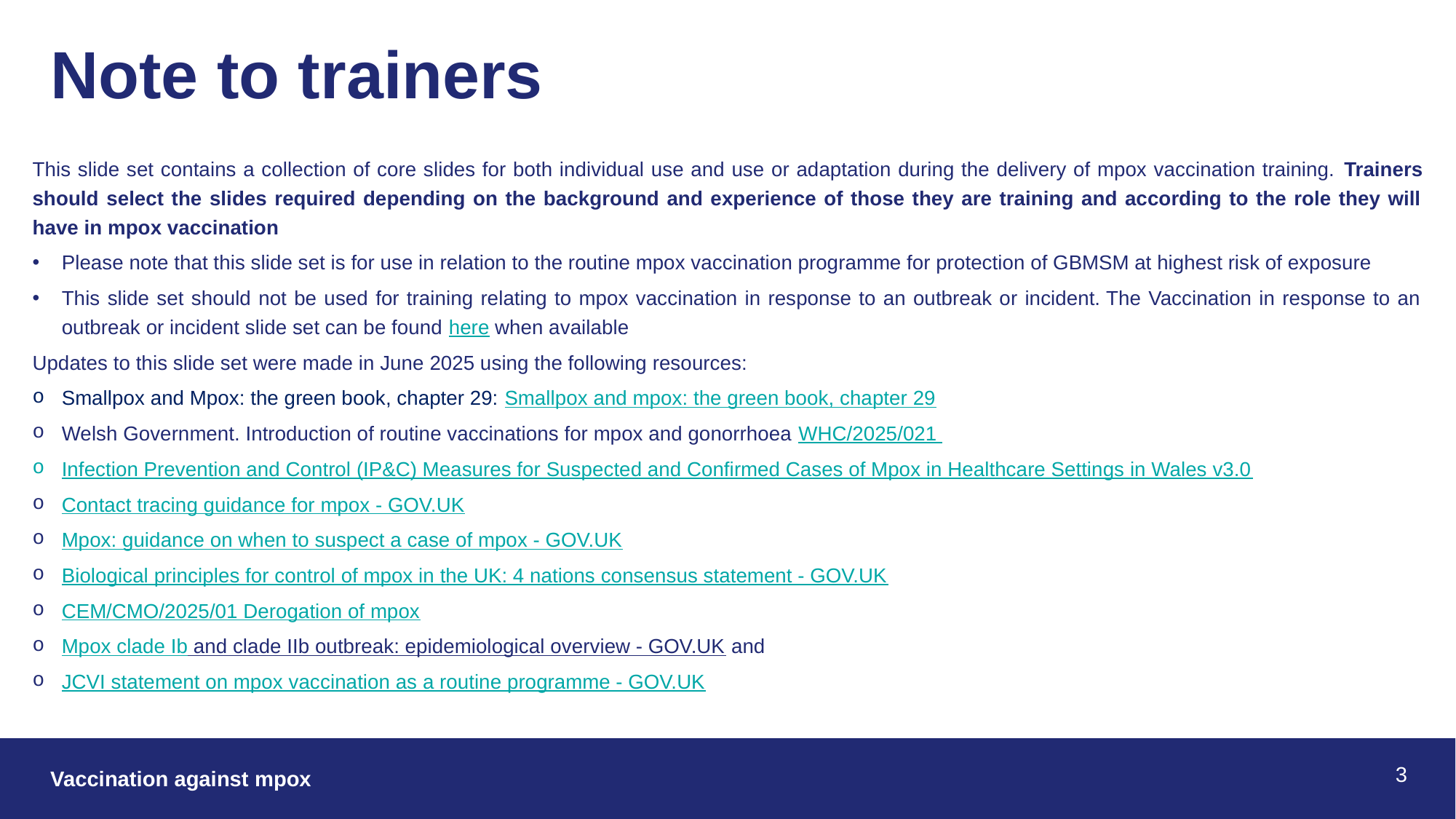

# Note to trainers
This slide set contains a collection of core slides for both individual use and use or adaptation during the delivery of mpox vaccination training. Trainers should select the slides required depending on the background and experience of those they are training and according to the role they will have in mpox vaccination
Please note that this slide set is for use in relation to the routine mpox vaccination programme for protection of GBMSM at highest risk of exposure
This slide set should not be used for training relating to mpox vaccination in response to an outbreak or incident. The Vaccination in response to an outbreak or incident slide set can be found here when available
Updates to this slide set were made in June 2025 using the following resources:
Smallpox and Mpox: the green book, chapter 29: Smallpox and mpox: the green book, chapter 29
Welsh Government. Introduction of routine vaccinations for mpox and gonorrhoea WHC/2025/021
Infection Prevention and Control (IP&C) Measures for Suspected and Confirmed Cases of Mpox in Healthcare Settings in Wales v3.0
Contact tracing guidance for mpox - GOV.UK
Mpox: guidance on when to suspect a case of mpox - GOV.UK
Biological principles for control of mpox in the UK: 4 nations consensus statement - GOV.UK
CEM/CMO/2025/01 Derogation of mpox
Mpox clade Ib and clade IIb outbreak: epidemiological overview - GOV.UK and
JCVI statement on mpox vaccination as a routine programme - GOV.UK

Vaccination against mpox
3